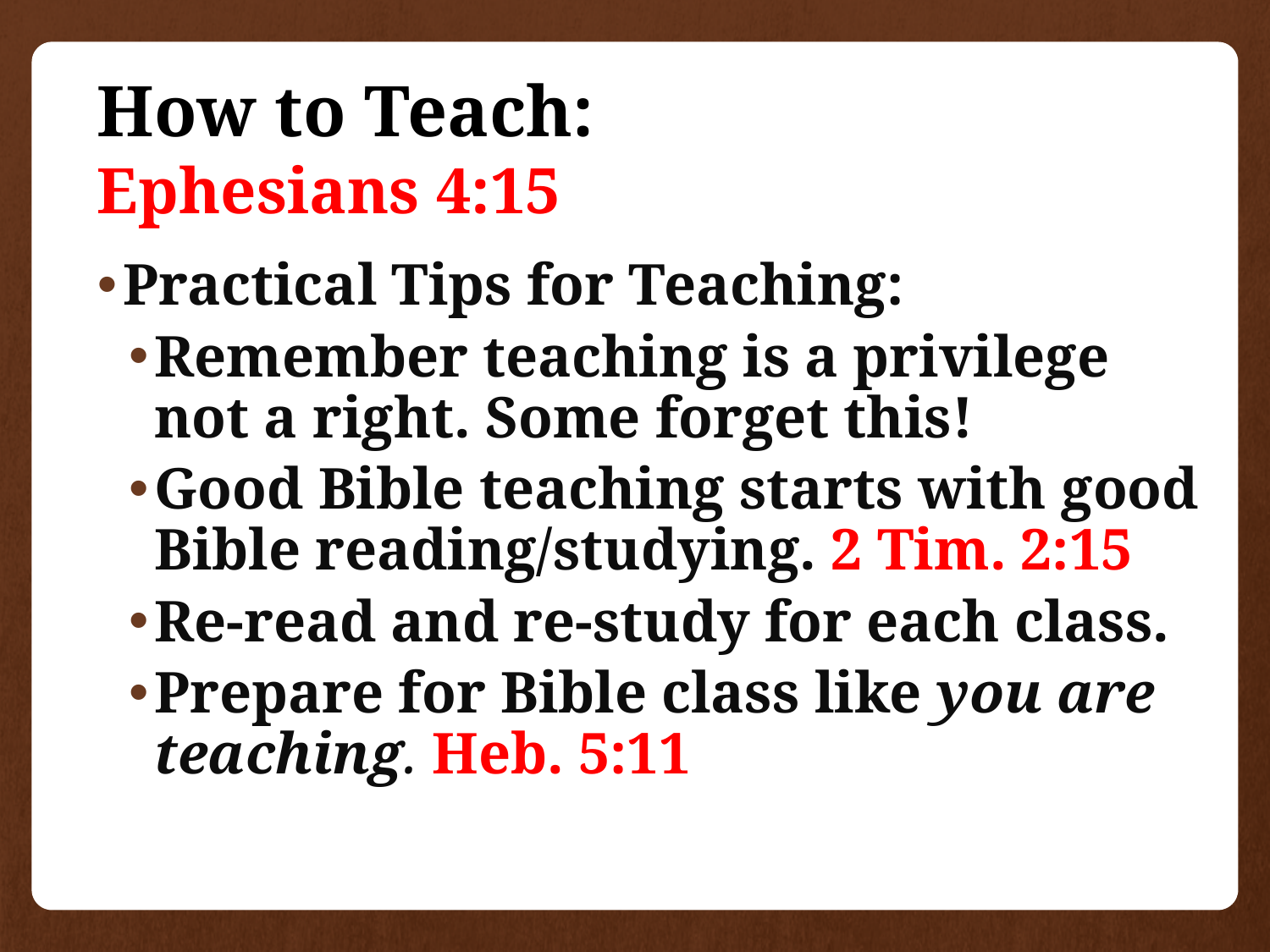

# How to Teach: Ephesians 4:15
Practical Tips for Teaching:
Remember teaching is a privilege not a right. Some forget this!
Good Bible teaching starts with good Bible reading/studying. 2 Tim. 2:15
Re-read and re-study for each class.
Prepare for Bible class like you are teaching. Heb. 5:11